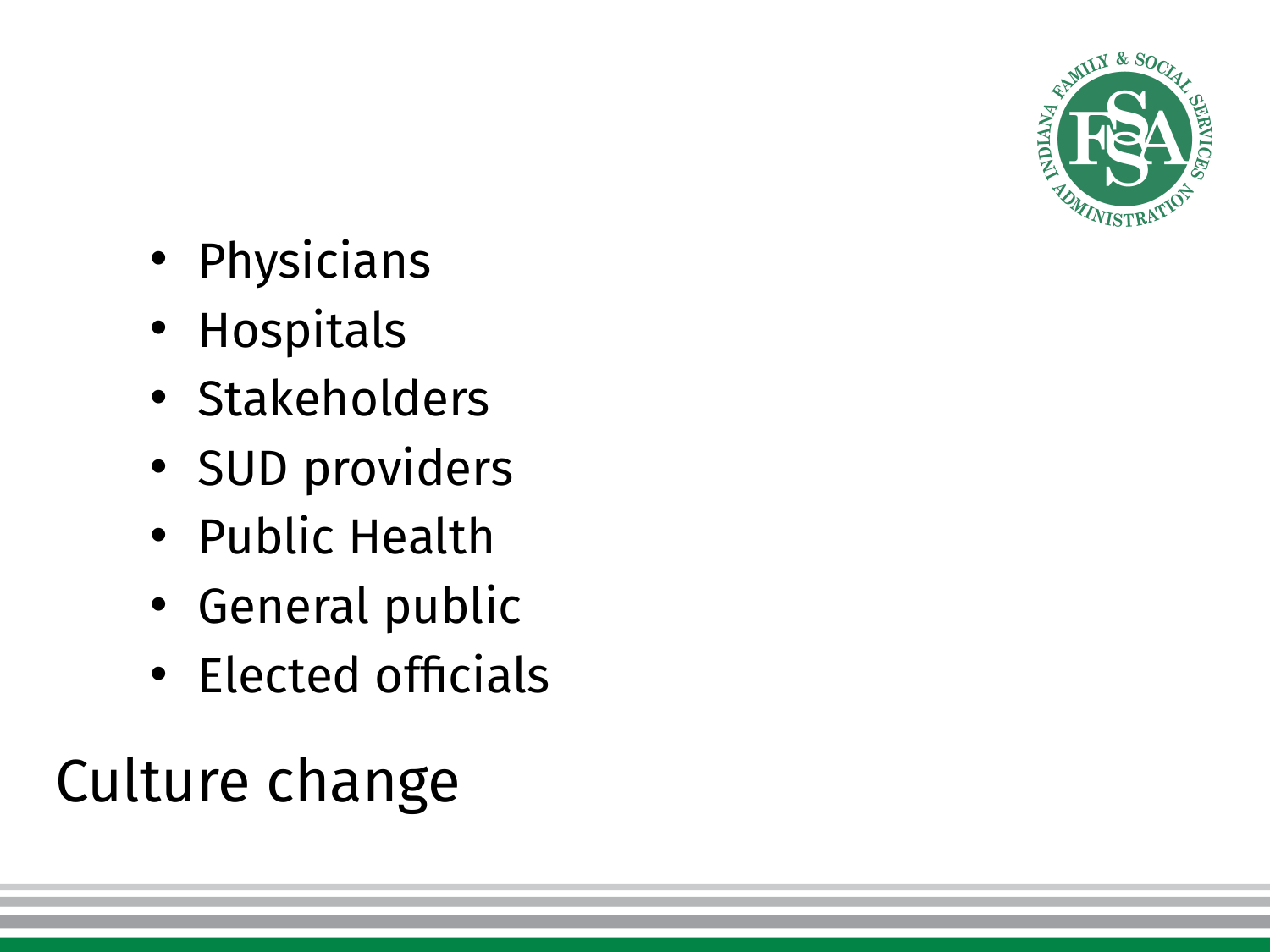

Physicians
Hospitals
Stakeholders
SUD providers
Public Health
General public
Elected officials

# Culture change